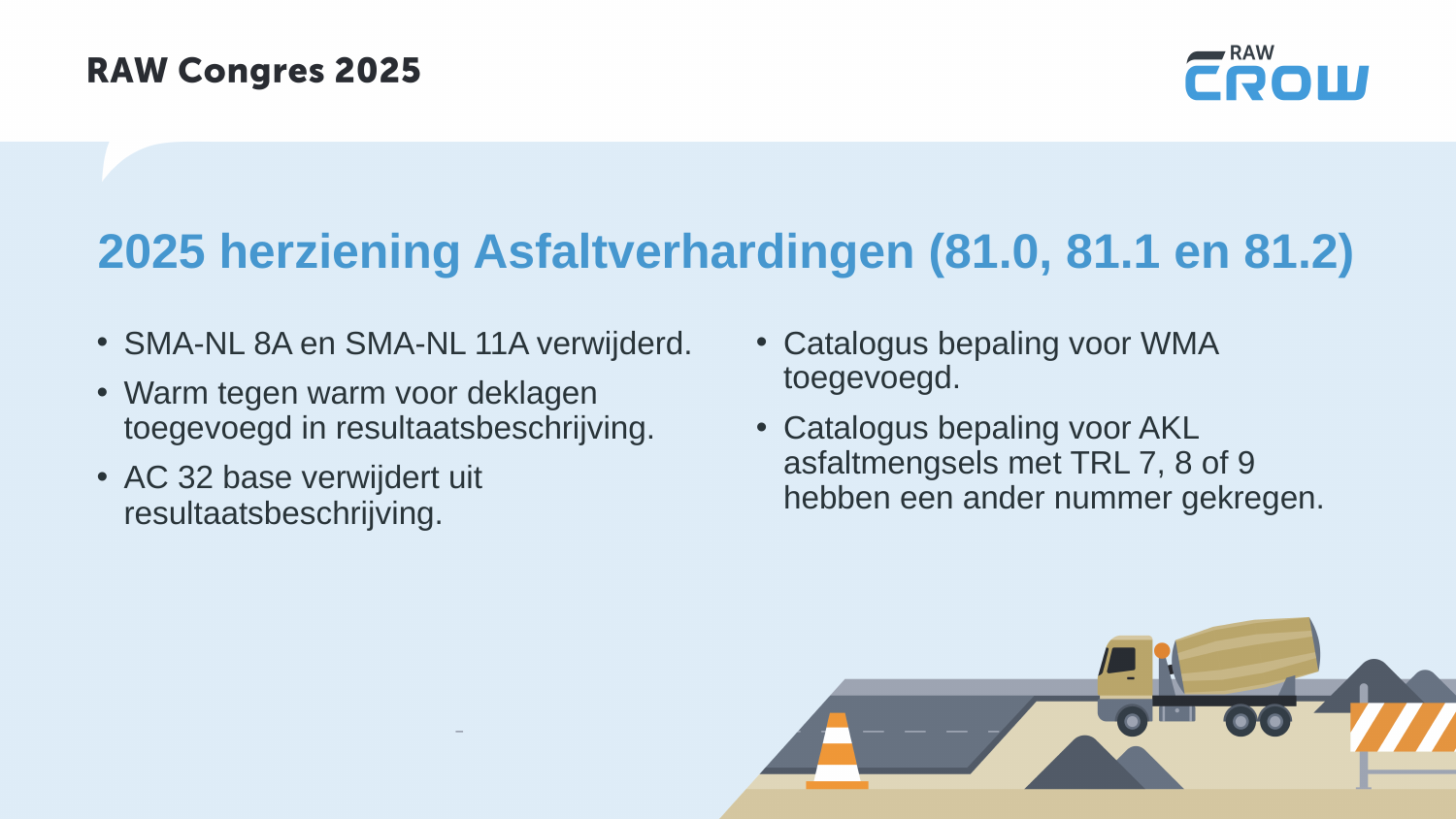

# 2025 herziening Asfaltverhardingen (81.0, 81.1 en 81.2)
SMA-NL 8A en SMA-NL 11A verwijderd.
Warm tegen warm voor deklagen toegevoegd in resultaatsbeschrijving.
AC 32 base verwijdert uit resultaatsbeschrijving.
Catalogus bepaling voor WMA toegevoegd.
Catalogus bepaling voor AKL asfaltmengsels met TRL 7, 8 of 9 hebben een ander nummer gekregen.